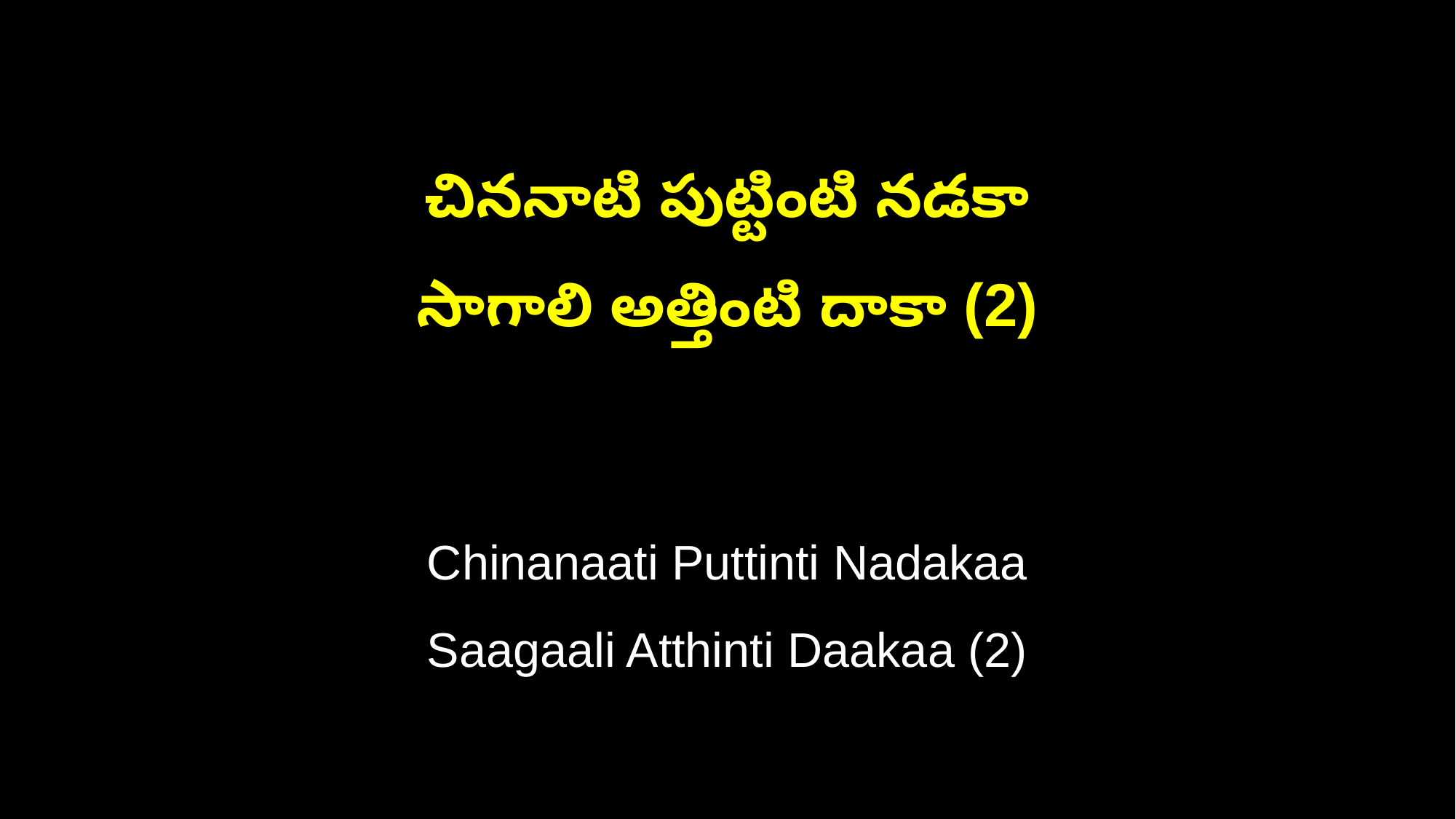

చిననాటి పుట్టింటి నడకా
సాగాలి అత్తింటి దాకా (2)
Chinanaati Puttinti Nadakaa
Saagaali Atthinti Daakaa (2)